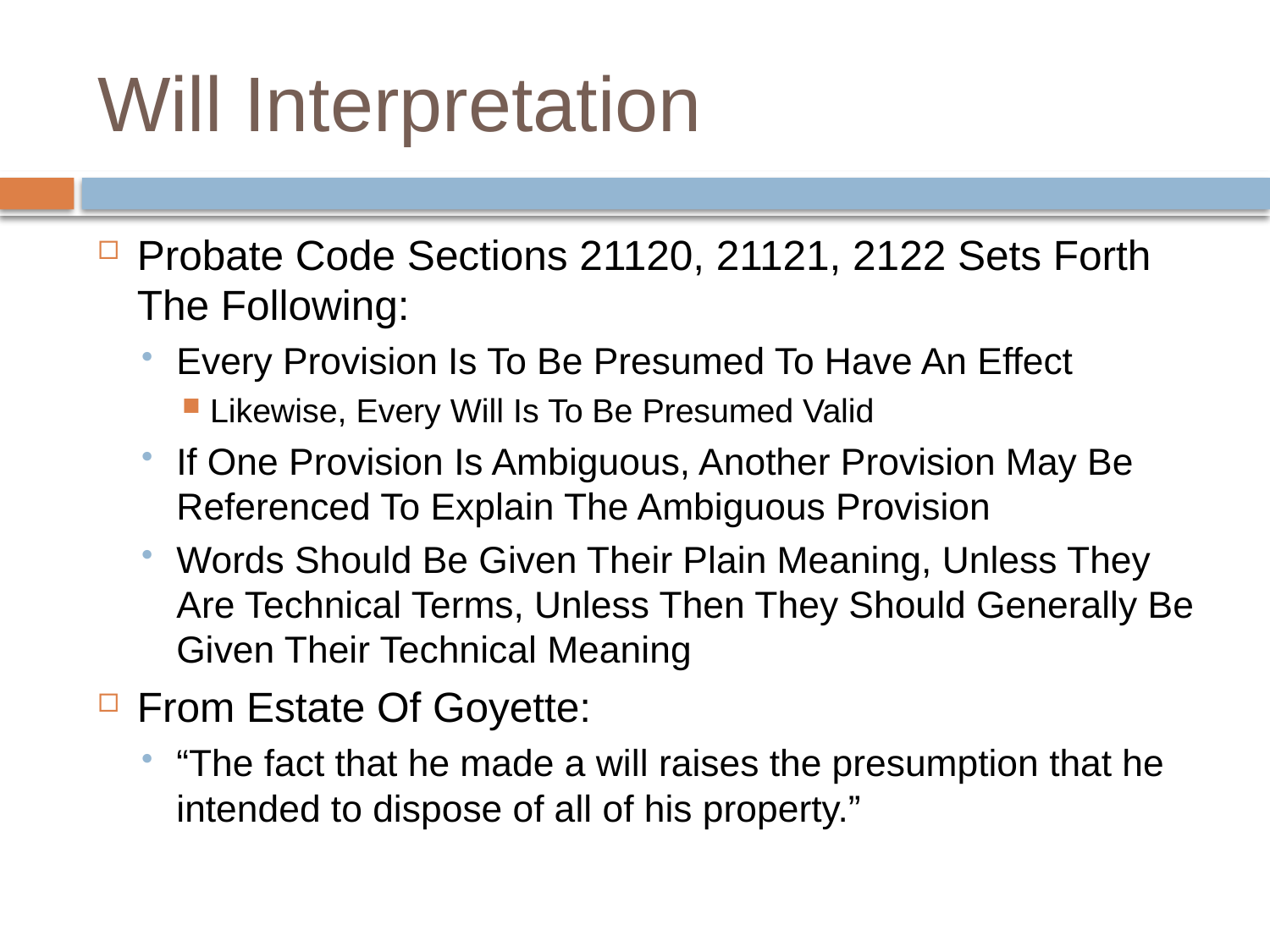

# Will Interpretation
Probate Code Sections 21120, 21121, 2122 Sets Forth The Following:
Every Provision Is To Be Presumed To Have An Effect
Likewise, Every Will Is To Be Presumed Valid
If One Provision Is Ambiguous, Another Provision May Be Referenced To Explain The Ambiguous Provision
Words Should Be Given Their Plain Meaning, Unless They Are Technical Terms, Unless Then They Should Generally Be Given Their Technical Meaning
From Estate Of Goyette:
“The fact that he made a will raises the presumption that he intended to dispose of all of his property.”